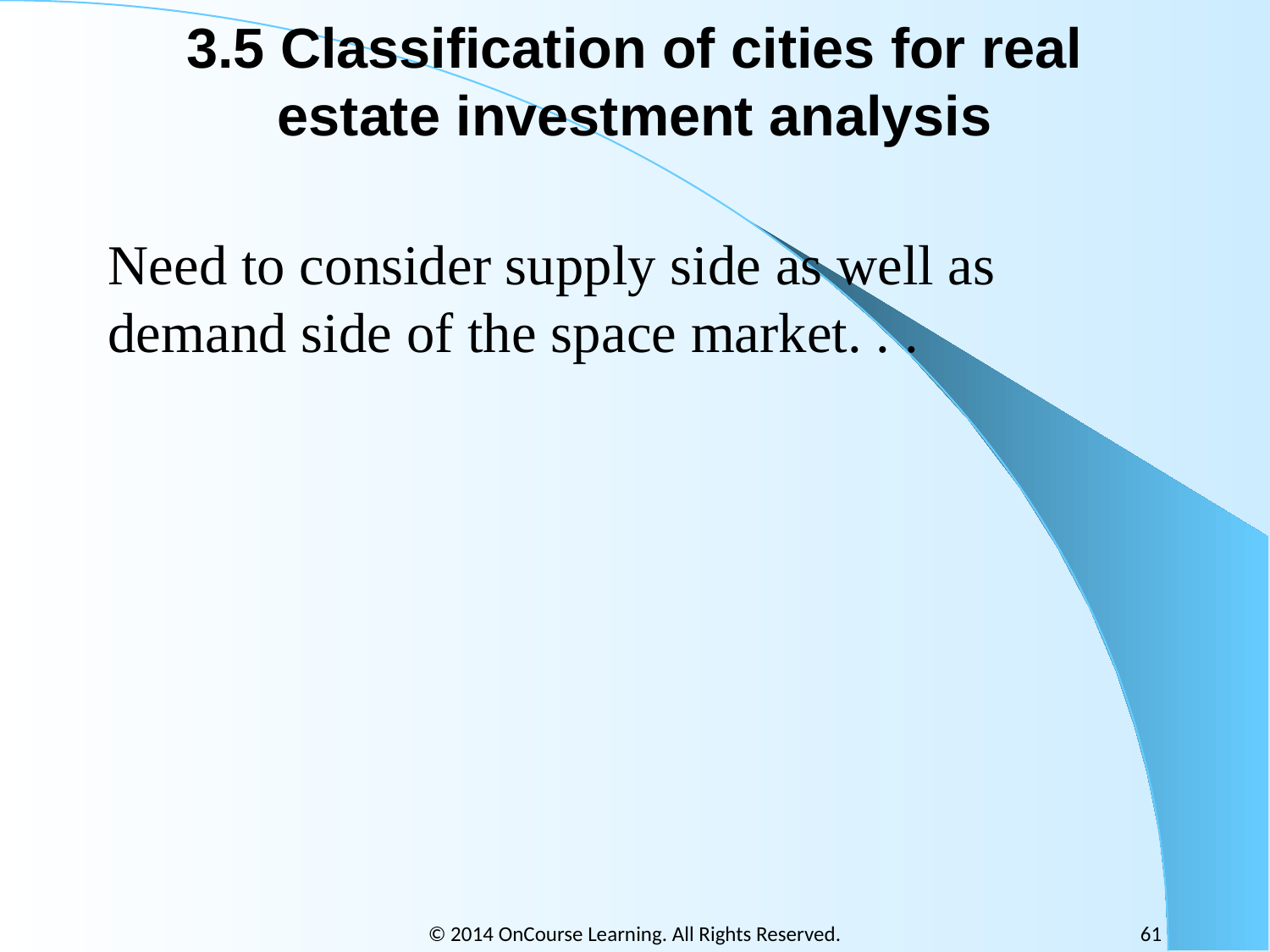

# 3.5 Classification of cities for real estate investment analysis
Need to consider supply side as well as demand side of the space market. . .
© 2014 OnCourse Learning. All Rights Reserved.
61